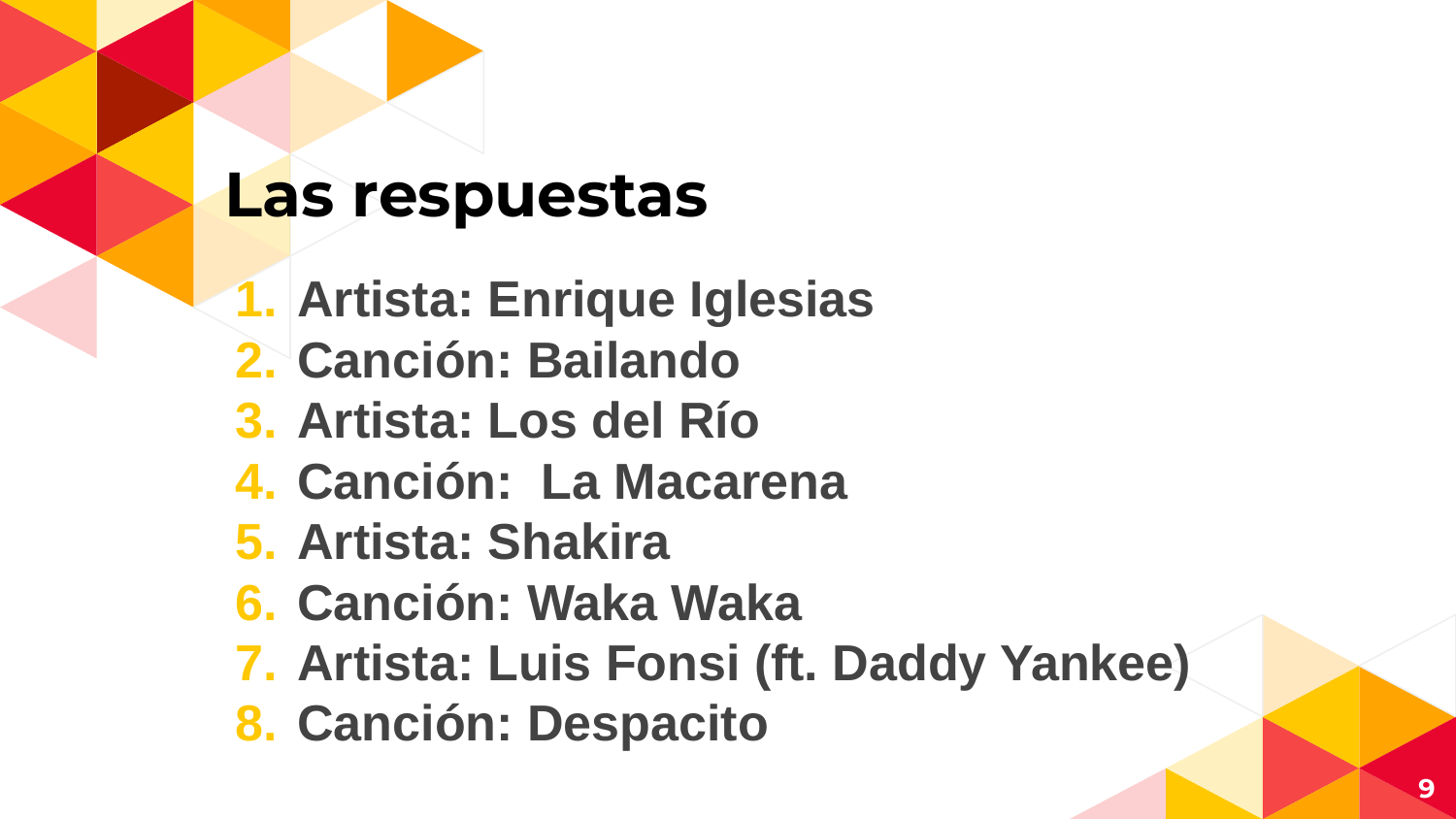

# Las respuestas
Artista: Enrique Iglesias
Canción: Bailando
Artista: Los del Río
Canción:  La Macarena
Artista: Shakira
Canción: Waka Waka
Artista: Luis Fonsi (ft. Daddy Yankee)
Canción: Despacito
9